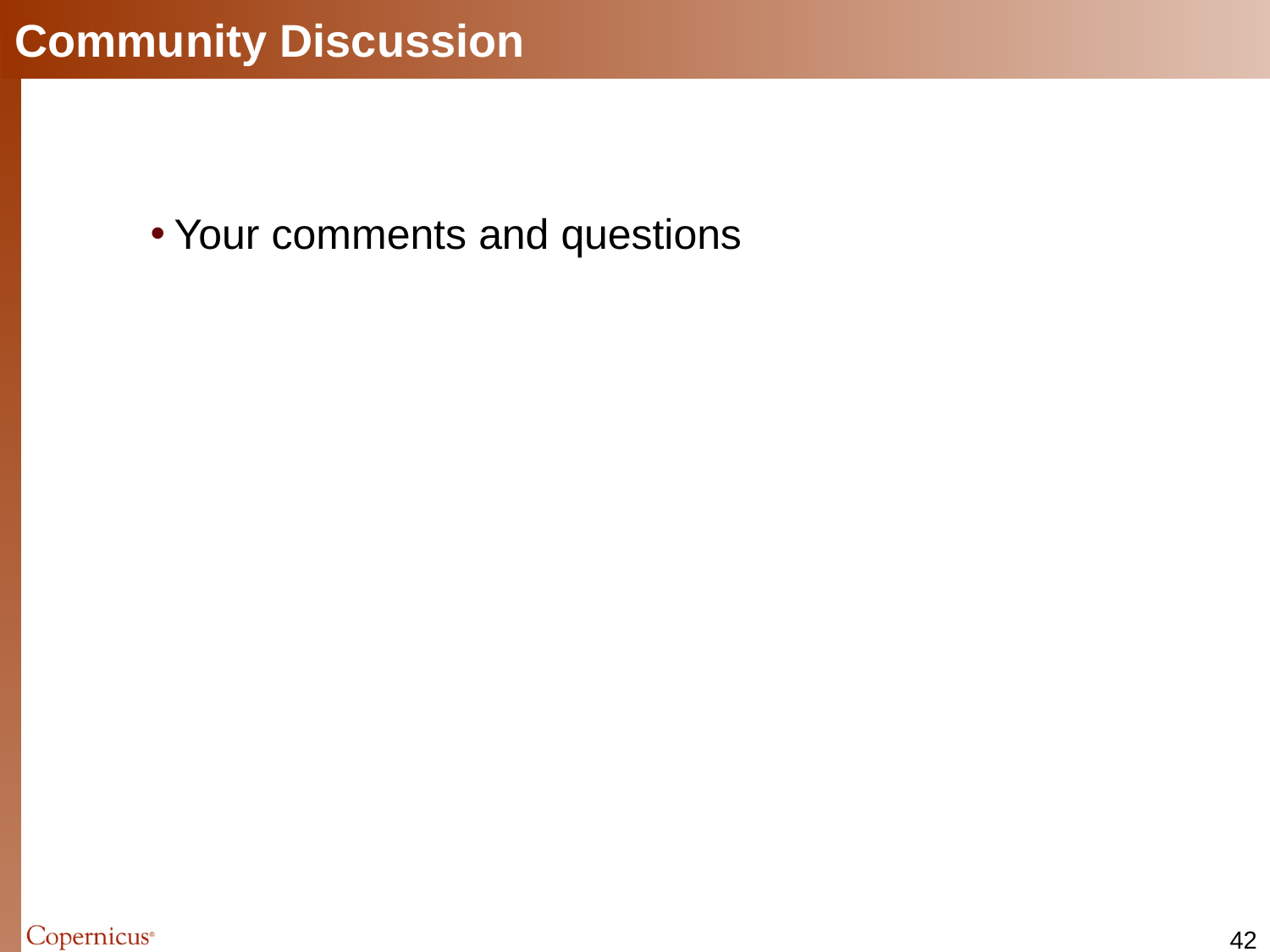

# Community Discussion
Your comments and questions
42